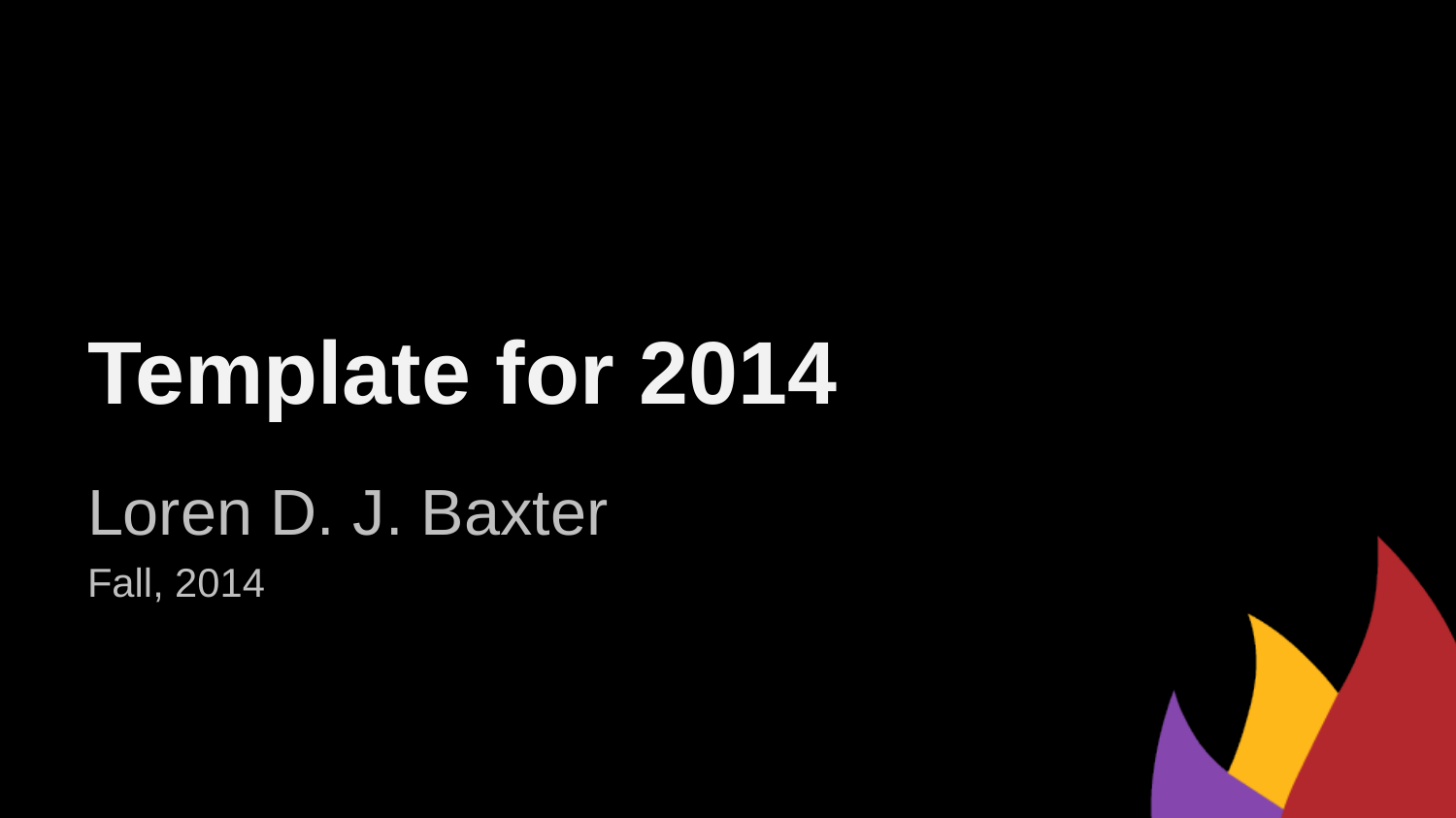

# Template for 2014
Loren D. J. Baxter
Fall, 2014